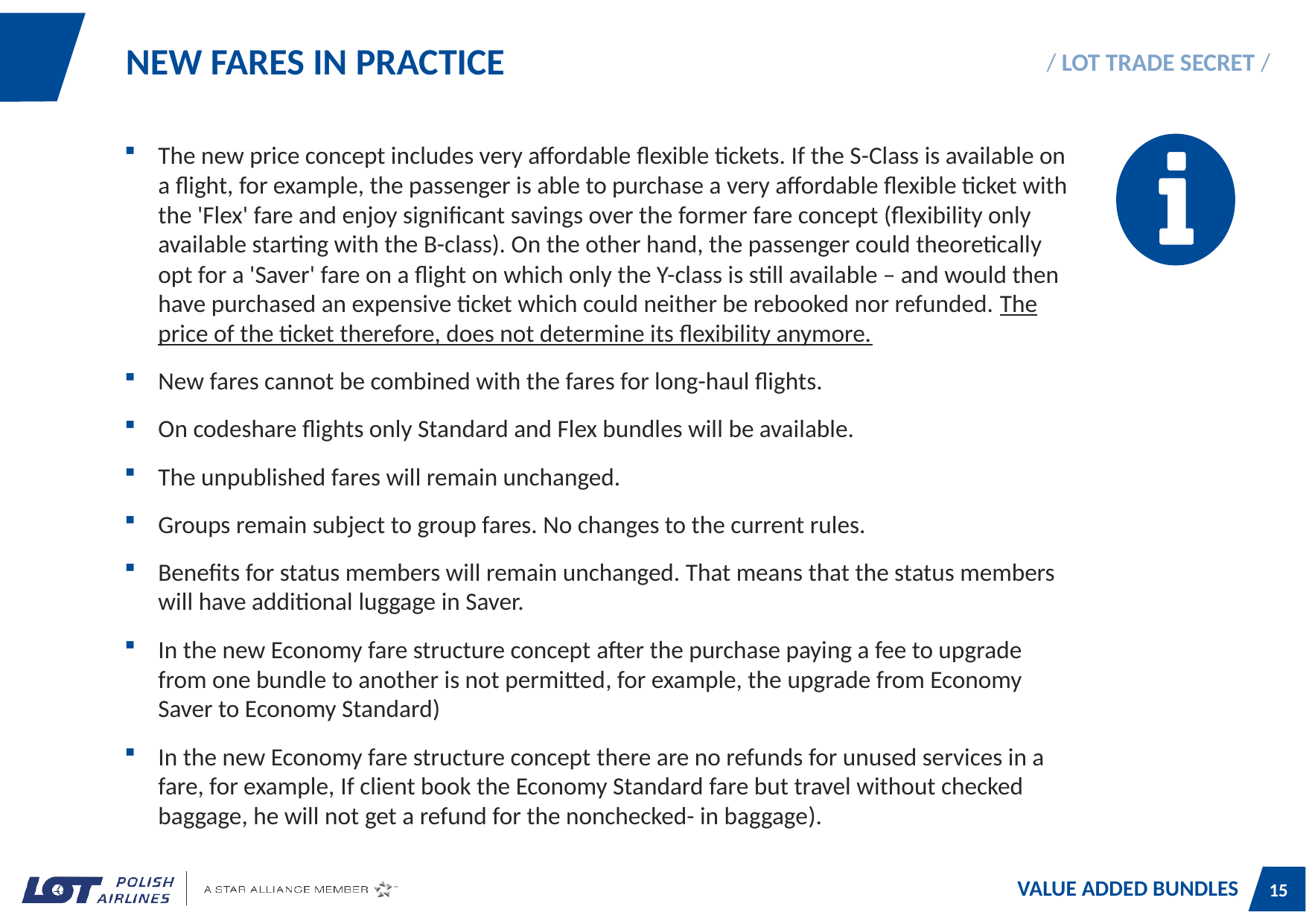

NEW FARES IN PRACTICE
The new price concept includes very affordable flexible tickets. If the S-Class is available on a flight, for example, the passenger is able to purchase a very affordable flexible ticket with the 'Flex' fare and enjoy significant savings over the former fare concept (flexibility only available starting with the B-class). On the other hand, the passenger could theoretically opt for a 'Saver' fare on a flight on which only the Y-class is still available – and would then have purchased an expensive ticket which could neither be rebooked nor refunded. The price of the ticket therefore, does not determine its flexibility anymore.
New fares cannot be combined with the fares for long-haul flights.
On codeshare flights only Standard and Flex bundles will be available.
The unpublished fares will remain unchanged.
Groups remain subject to group fares. No changes to the current rules.
Benefits for status members will remain unchanged. That means that the status members will have additional luggage in Saver.
In the new Economy fare structure concept after the purchase paying a fee to upgrade from one bundle to another is not permitted, for example, the upgrade from Economy Saver to Economy Standard)
In the new Economy fare structure concept there are no refunds for unused services in a fare, for example, If client book the Economy Standard fare but travel without checked baggage, he will not get a refund for the nonchecked- in baggage).

VALUE ADDED BUNDLES